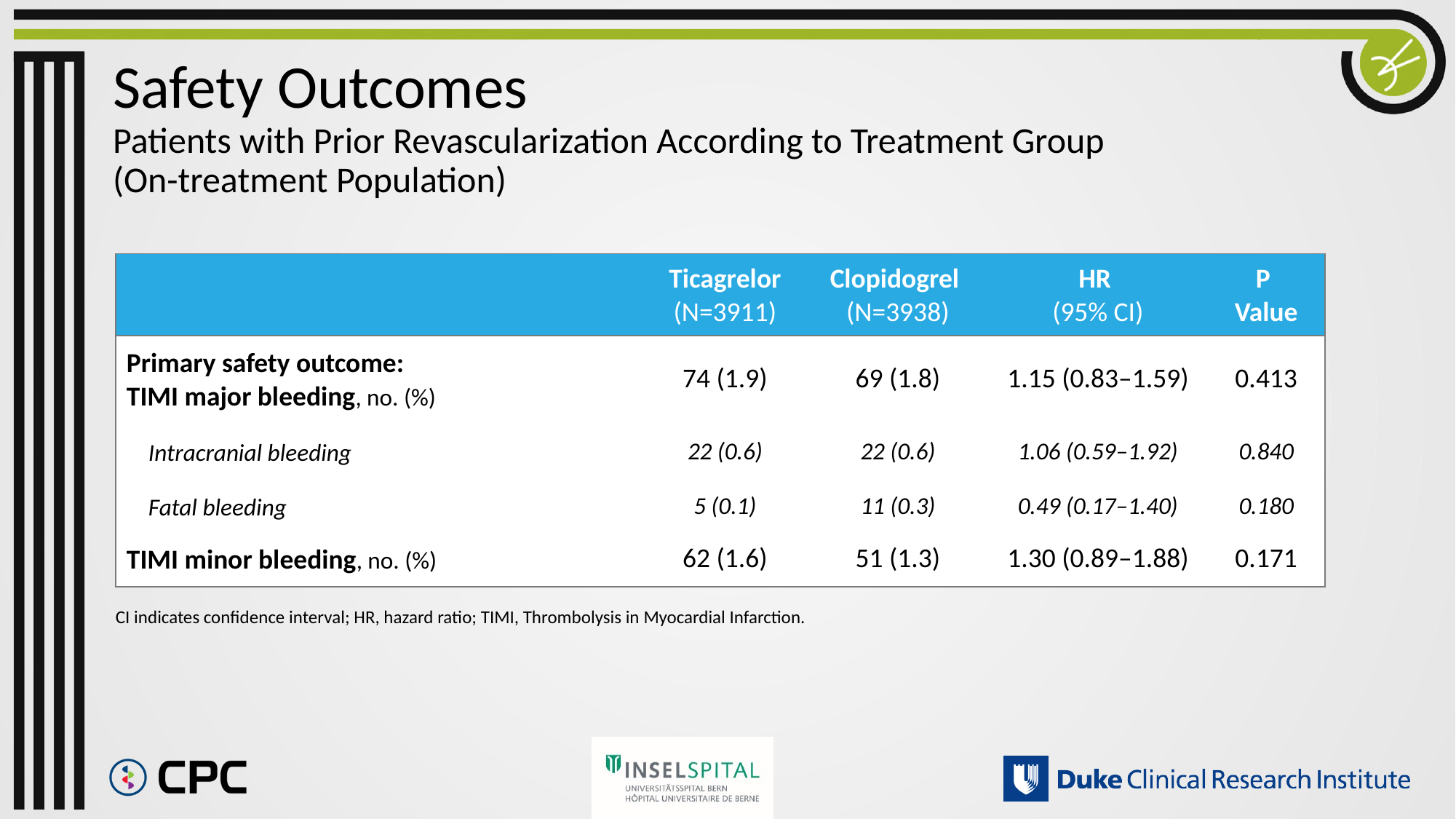

# Safety Outcomes Patients with Prior Revascularization According to Treatment Group (On-treatment Population)
|  | Ticagrelor (N=3911) | Clopidogrel (N=3938) | HR (95% CI) | P Value |
| --- | --- | --- | --- | --- |
| Primary safety outcome: TIMI major bleeding, no. (%) | 74 (1.9) | 69 (1.8) | 1.15 (0.83–1.59) | 0.413 |
| Intracranial bleeding | 22 (0.6) | 22 (0.6) | 1.06 (0.59–1.92) | 0.840 |
| Fatal bleeding | 5 (0.1) | 11 (0.3) | 0.49 (0.17–1.40) | 0.180 |
| TIMI minor bleeding, no. (%) | 62 (1.6) | 51 (1.3) | 1.30 (0.89–1.88) | 0.171 |
CI indicates confidence interval; HR, hazard ratio; TIMI, Thrombolysis in Myocardial Infarction.